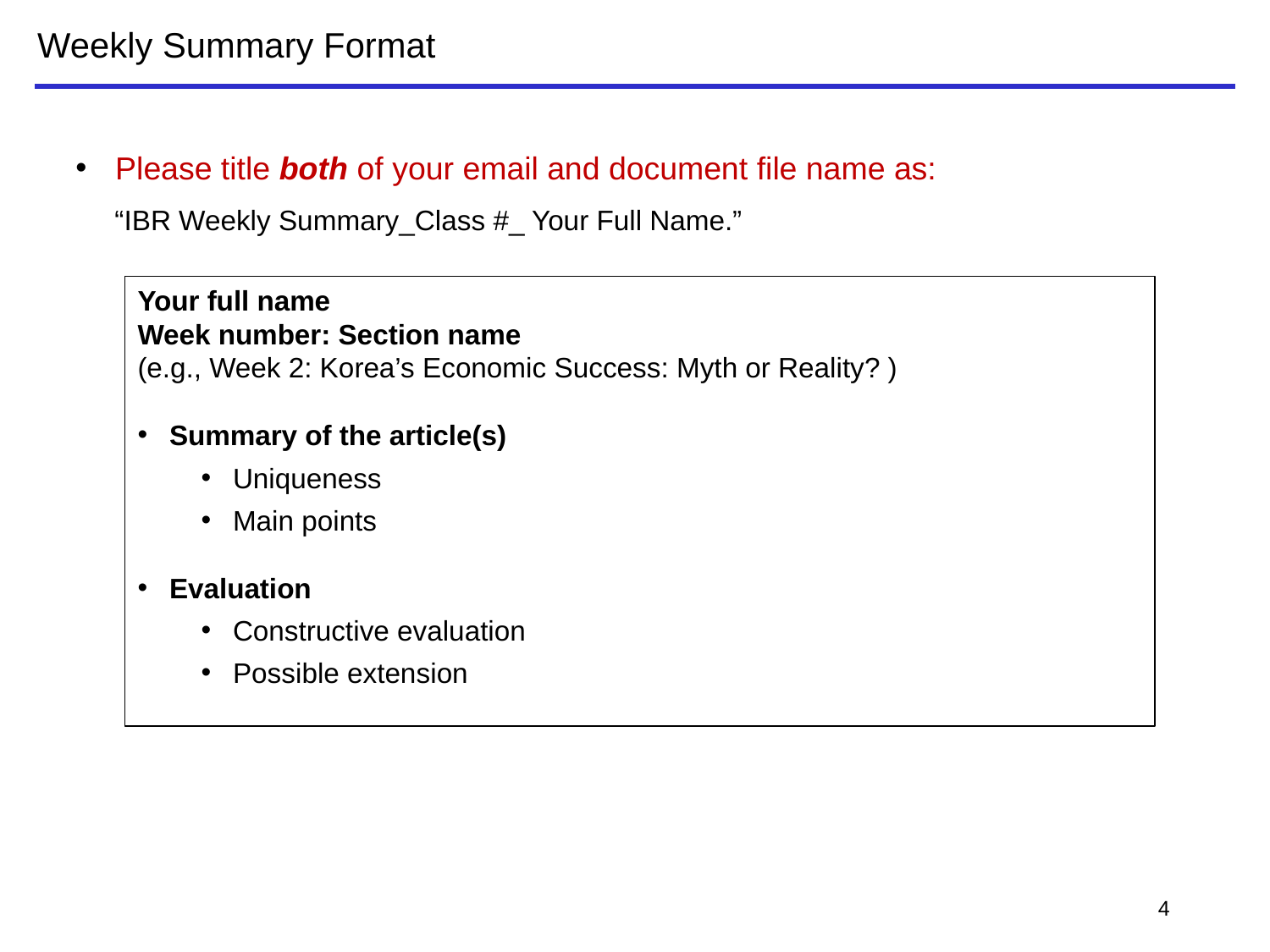

Weekly Summary Format
Please title both of your email and document file name as:
     “IBR Weekly Summary_Class #_ Your Full Name.”
Your full name
Week number: Section name
(e.g., Week 2: Korea’s Economic Success: Myth or Reality? )

Summary of the article(s)
Uniqueness
Main points

Evaluation
Constructive evaluation
Possible extension

4